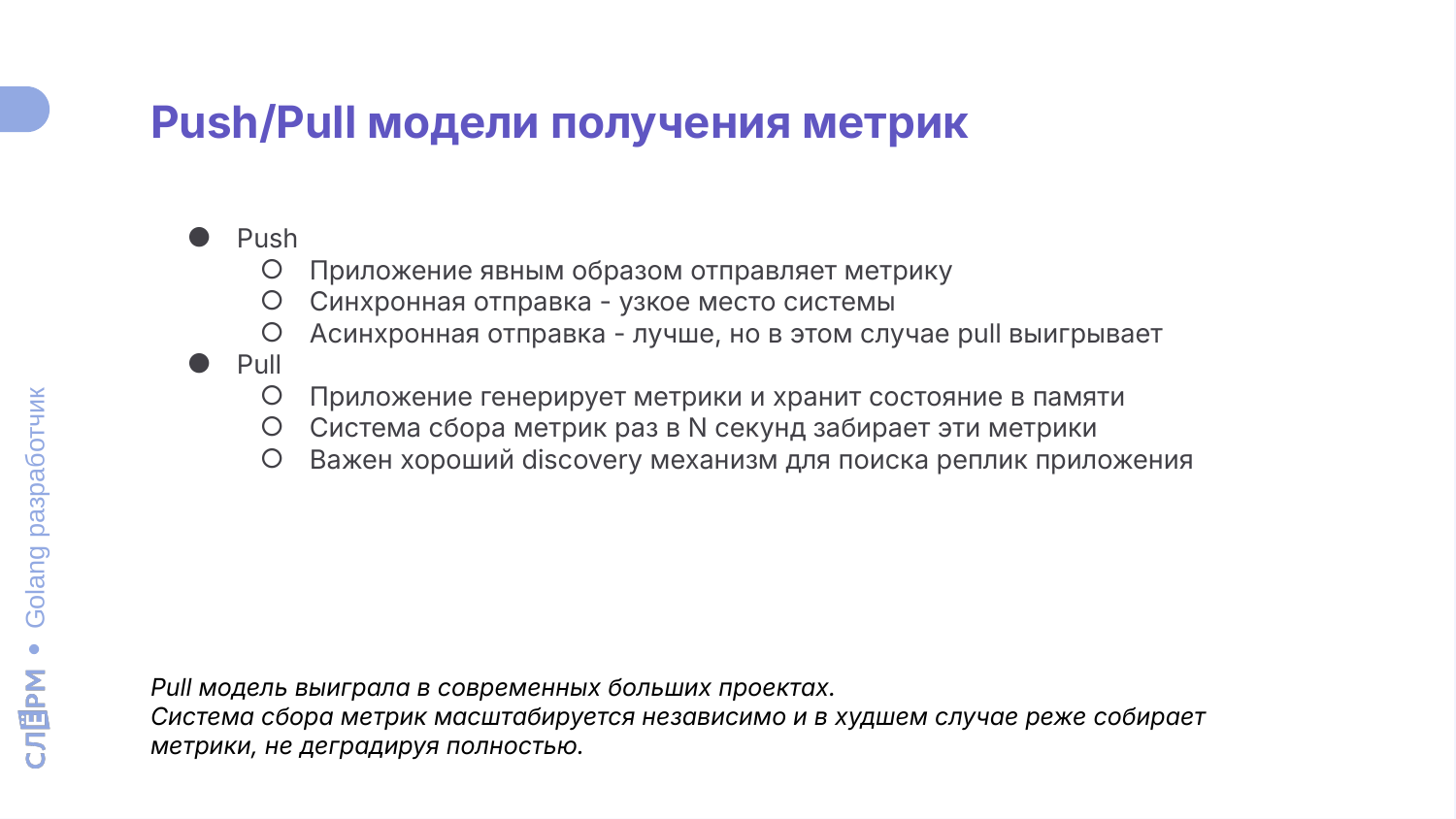

Push/Pull модели получения метрик

Push
Приложение явным образом отправляет метрику
Синхронная отправка - узкое место системы
Асинхронная отправка - лучше, но в этом случае pull выигрывает
Pull
Приложение генерирует метрики и хранит состояние в памяти
Система сбора метрик раз в N секунд забирает эти метрики
Важен хороший discovery механизм для поиска реплик приложения

Pull модель выиграла в современных больших проектах.
Система сбора метрик масштабируется независимо и в худшем случае реже собирает метрики, не деградируя полностью.